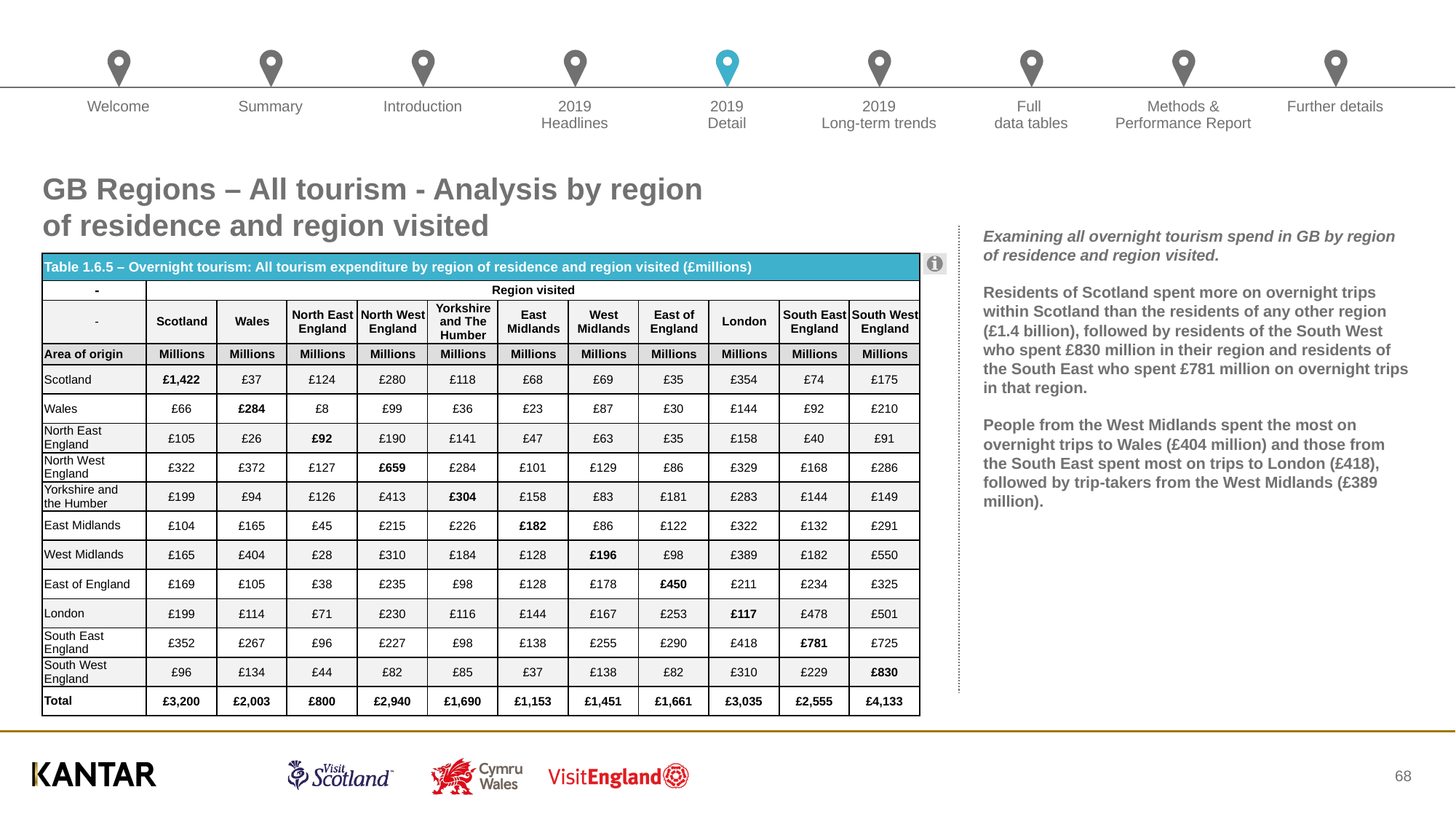

# GB Regions – All tourism - Analysis by region of residence and region visited
Examining all overnight tourism spend in GB by region of residence and region visited.
Residents of Scotland spent more on overnight trips within Scotland than the residents of any other region (£1.4 billion), followed by residents of the South West who spent £830 million in their region and residents of the South East who spent £781 million on overnight trips in that region.
People from the West Midlands spent the most on overnight trips to Wales (£404 million) and those from the South East spent most on trips to London (£418), followed by trip-takers from the West Midlands (£389 million).

| Table 1.6.5 – Overnight tourism: All tourism expenditure by region of residence and region visited (£millions) |  |  |  |  |  |  |  |  |  |  |  |
| --- | --- | --- | --- | --- | --- | --- | --- | --- | --- | --- | --- |
| - | Region visited |  |  |  |  |  |  |  |  |  |  |
| - | Scotland | Wales | North East England | North West England | Yorkshire and The Humber | East Midlands | West Midlands | East of England | London | South East England | South West England |
| Area of origin | Millions | Millions | Millions | Millions | Millions | Millions | Millions | Millions | Millions | Millions | Millions |
| Scotland | £1,422 | £37 | £124 | £280 | £118 | £68 | £69 | £35 | £354 | £74 | £175 |
| Wales | £66 | £284 | £8 | £99 | £36 | £23 | £87 | £30 | £144 | £92 | £210 |
| North East England | £105 | £26 | £92 | £190 | £141 | £47 | £63 | £35 | £158 | £40 | £91 |
| North West England | £322 | £372 | £127 | £659 | £284 | £101 | £129 | £86 | £329 | £168 | £286 |
| Yorkshire and the Humber | £199 | £94 | £126 | £413 | £304 | £158 | £83 | £181 | £283 | £144 | £149 |
| East Midlands | £104 | £165 | £45 | £215 | £226 | £182 | £86 | £122 | £322 | £132 | £291 |
| West Midlands | £165 | £404 | £28 | £310 | £184 | £128 | £196 | £98 | £389 | £182 | £550 |
| East of England | £169 | £105 | £38 | £235 | £98 | £128 | £178 | £450 | £211 | £234 | £325 |
| London | £199 | £114 | £71 | £230 | £116 | £144 | £167 | £253 | £117 | £478 | £501 |
| South East England | £352 | £267 | £96 | £227 | £98 | £138 | £255 | £290 | £418 | £781 | £725 |
| South West England | £96 | £134 | £44 | £82 | £85 | £37 | £138 | £82 | £310 | £229 | £830 |
| Total | £3,200 | £2,003 | £800 | £2,940 | £1,690 | £1,153 | £1,451 | £1,661 | £3,035 | £2,555 | £4,133 |

68